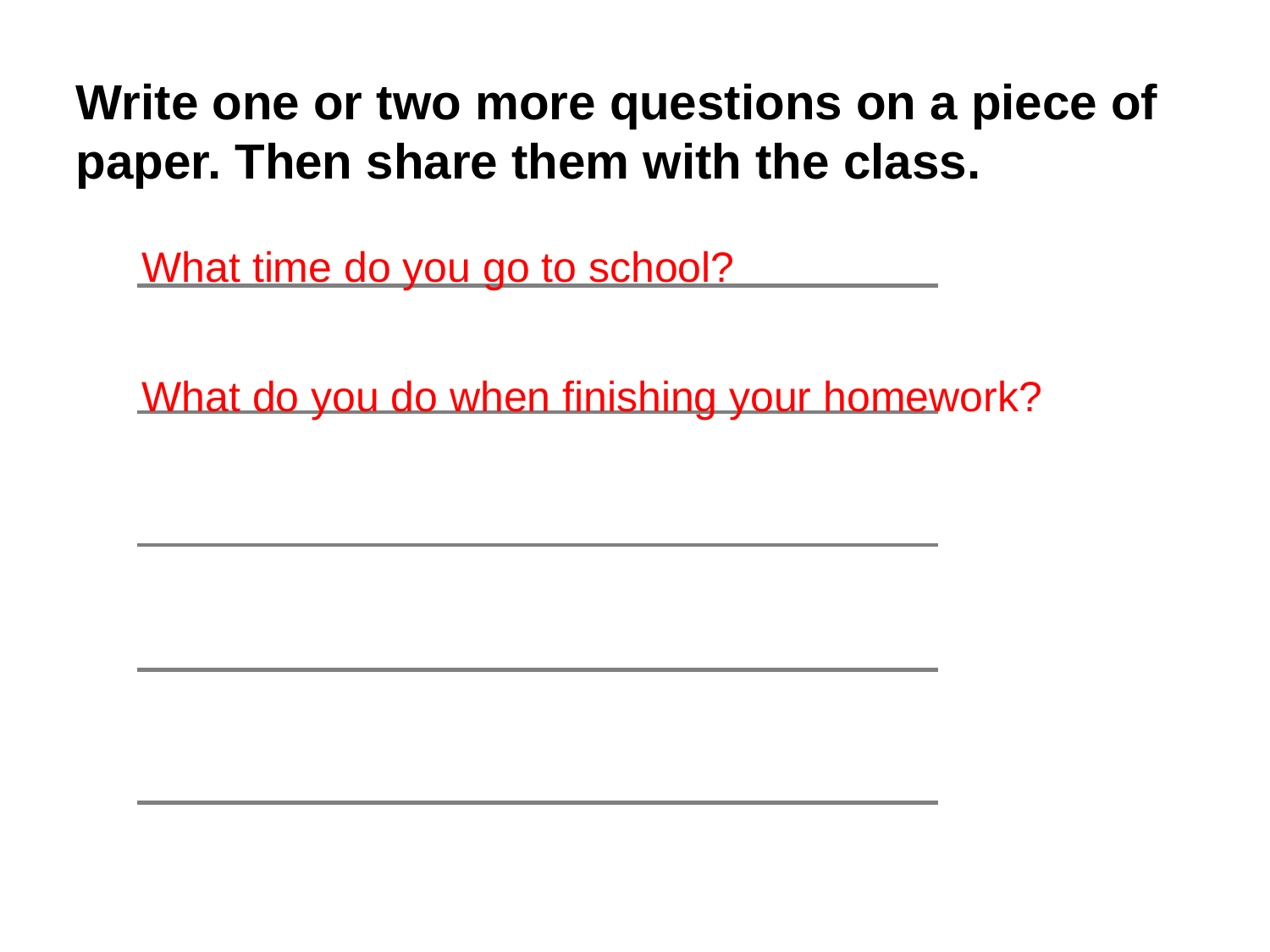

Write one or two more questions on a piece of paper. Then share them with the class.
What time do you go to school?
What do you do when finishing your homework?